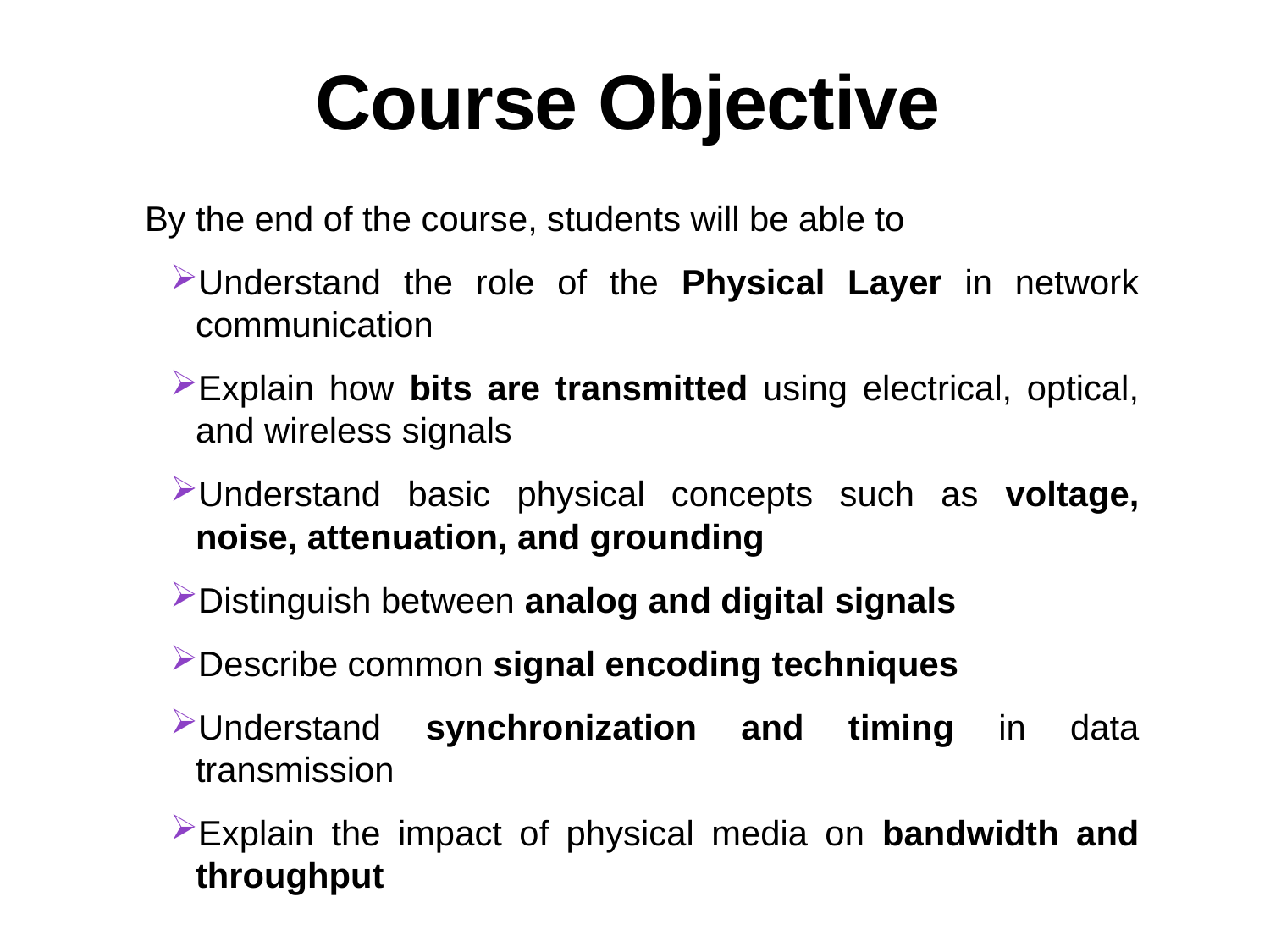

# Course Objective
By the end of the course, students will be able to
Understand the role of the Physical Layer in network communication
Explain how bits are transmitted using electrical, optical, and wireless signals
Understand basic physical concepts such as voltage, noise, attenuation, and grounding
Distinguish between analog and digital signals
Describe common signal encoding techniques
Understand synchronization and timing in data transmission
Explain the impact of physical media on bandwidth and throughput